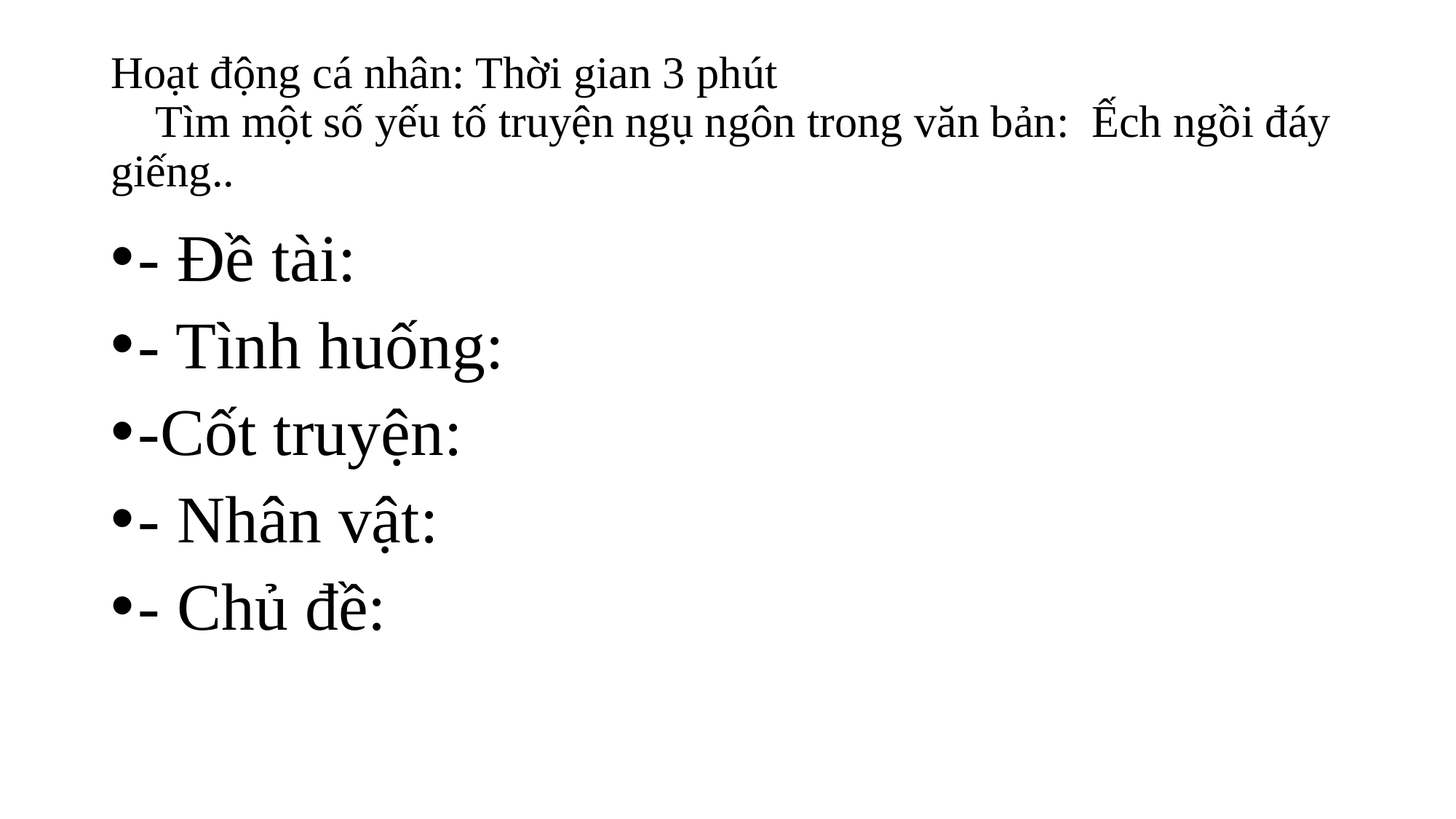

# Hoạt động cá nhân: Thời gian 3 phút Tìm một số yếu tố truyện ngụ ngôn trong văn bản:  Ếch ngồi đáy giếng..
- Đề tài:
- Tình huống:
-Cốt truyện:
- Nhân vật:
- Chủ đề: